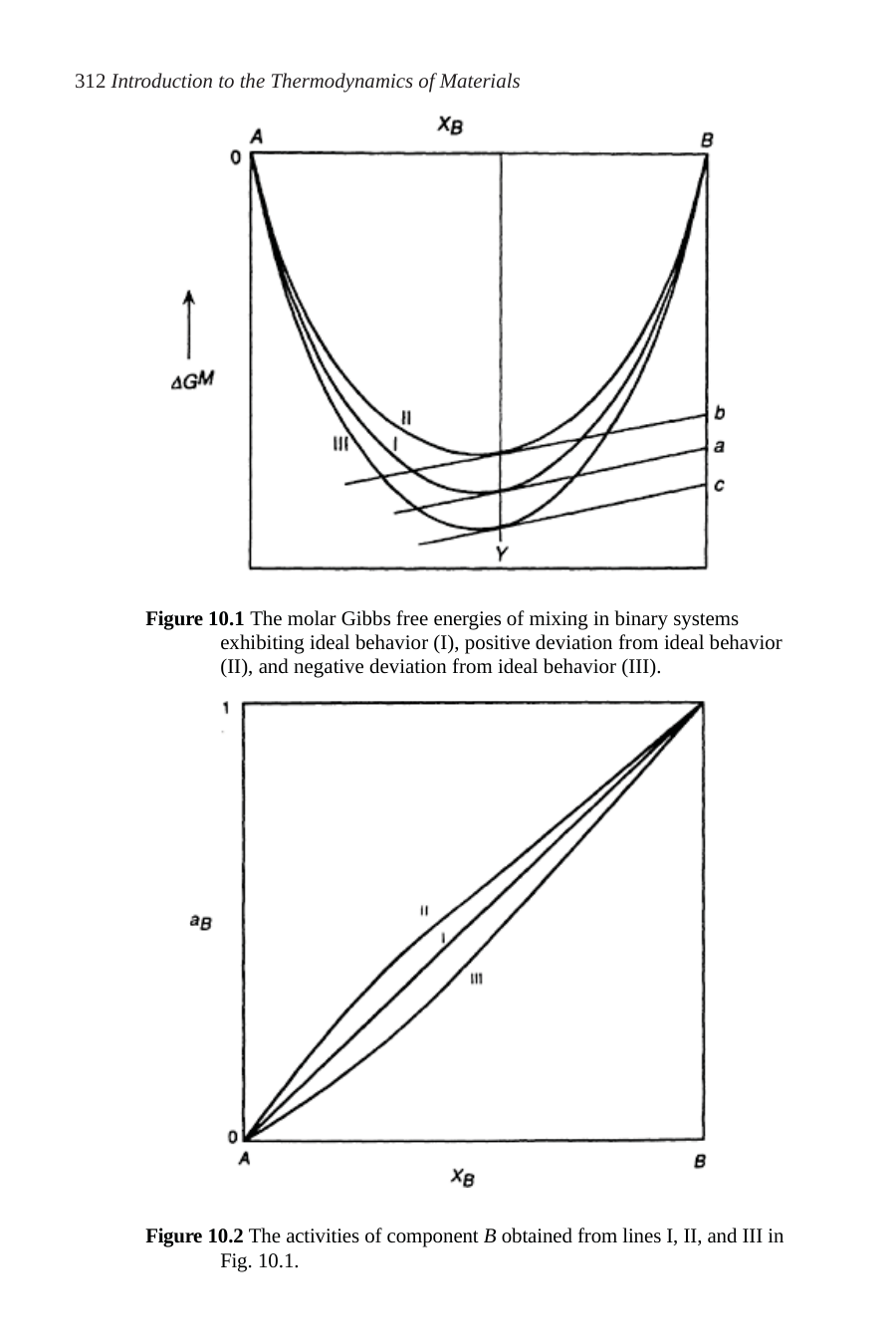

312 Introduction to the Thermodynamics of Materials

Figure 10.1 The molar Gibbs free energies of mixing in binary systems  exhibiting ideal behavior (I), positive deviation from ideal behavior  (II), and negative deviation from ideal behavior (III).

Figure 10.2 The activities of component B obtained from lines I, II, and III in  Fig. 10.1.